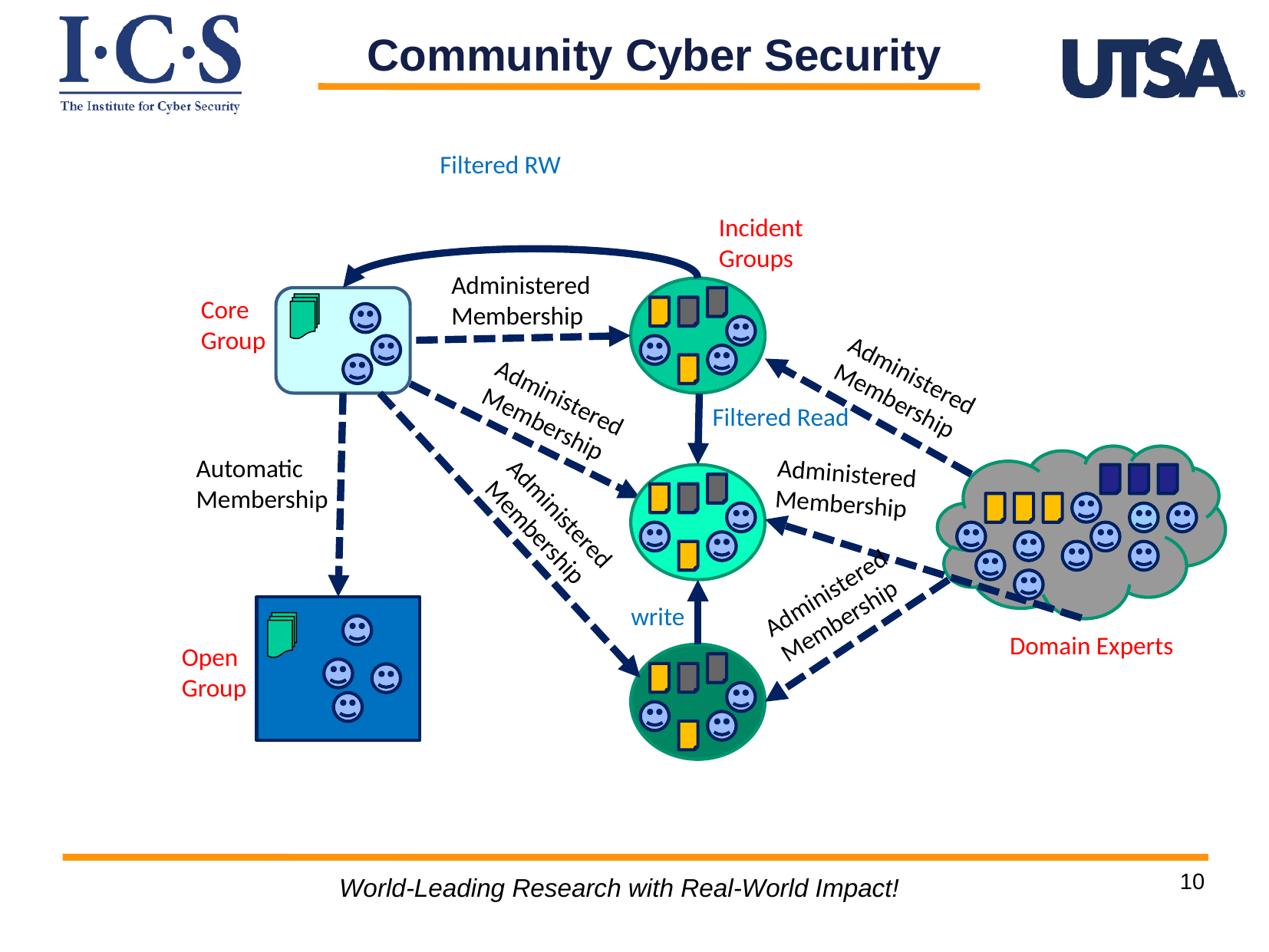

Community Cyber Security
Filtered RW
Incident Groups
Administered Membership

Core Group

Administered Membership
Administered Membership
Filtered Read

Automatic Membership
Administered Membership

Administered Membership

Administered Membership

write

Domain Experts
Open Group

World-Leading Research with Real-World Impact!
10